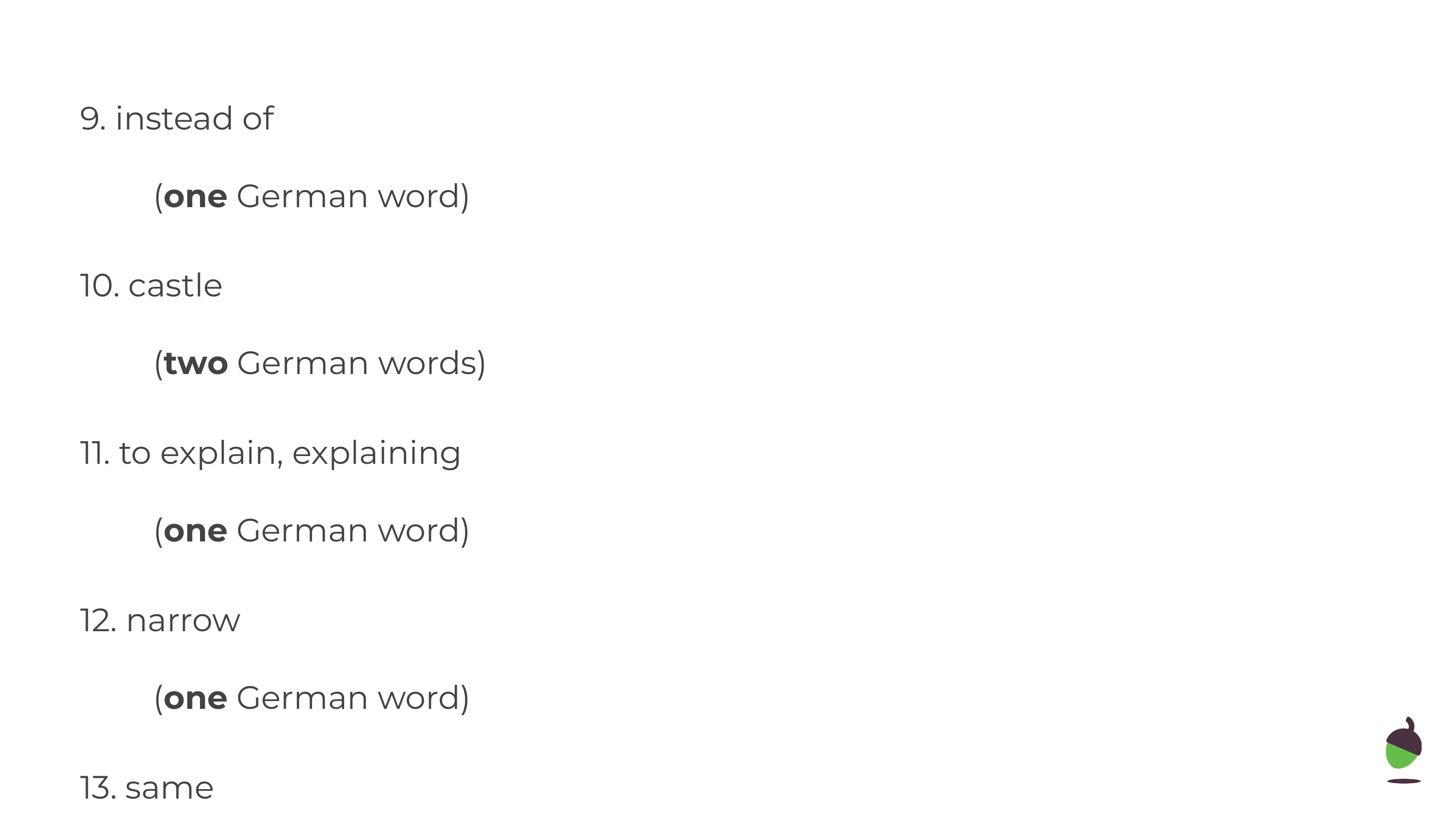

9. instead of                            	       												(one German word)
10. castle                                            											(two German words)
11. to explain, explaining       	      										 	(one German word)
12. narrow                               	       												(one German word)
13. same                                  	       												(one German word)
14. air                                            											      	(two German words)
15. face                                       											       	(two German words)
16. fun                                           											      	(two German words)